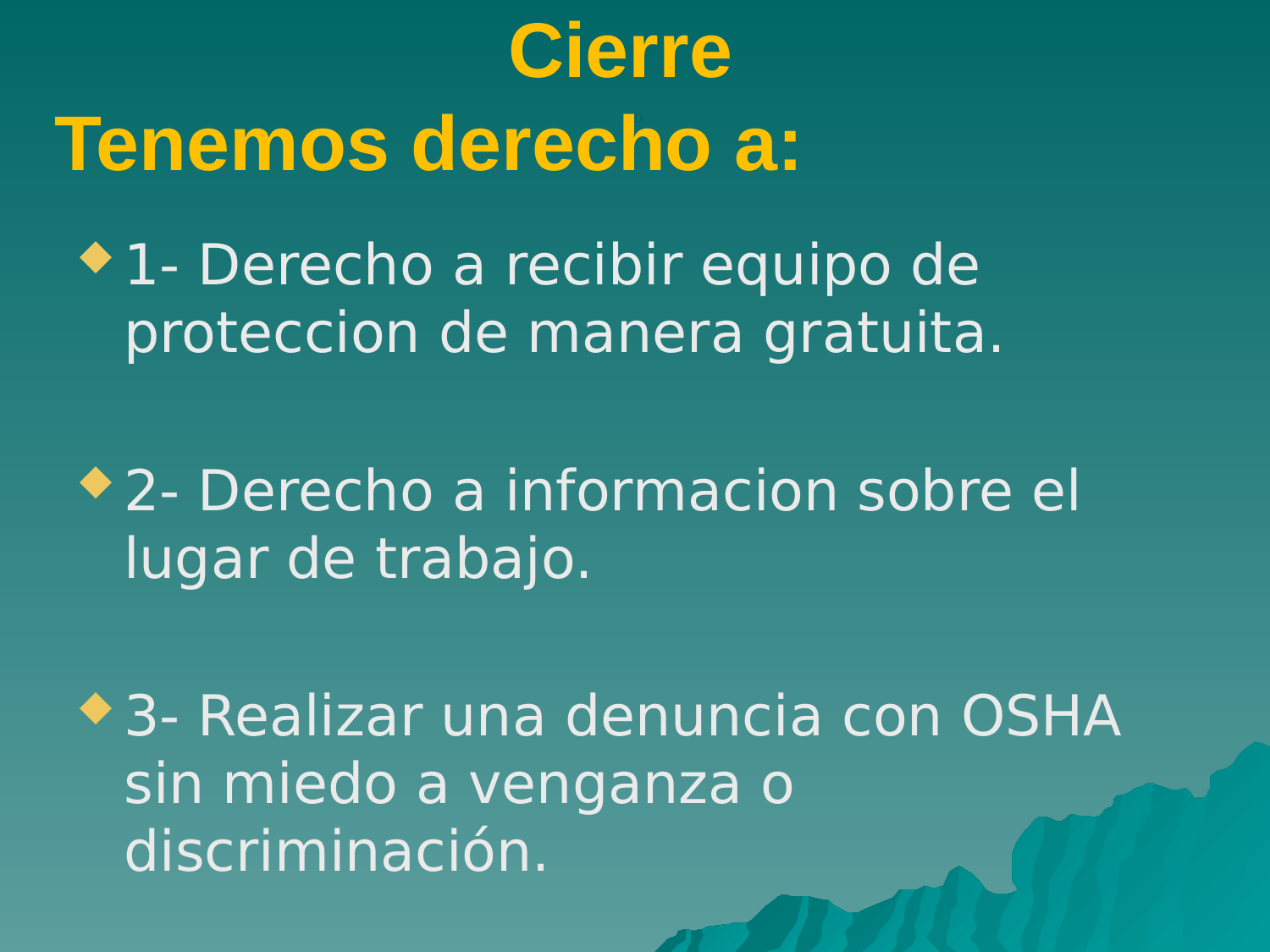

Cierre
Tenemos derecho a:
# 20
1- Derecho a recibir equipo de     proteccion de manera gratuita.

2- Derecho a informacion sobre el lugar de trabajo.

3- Realizar una denuncia con OSHA sin miedo a venganza o discriminación.

4- Que nos paguen lo justo.